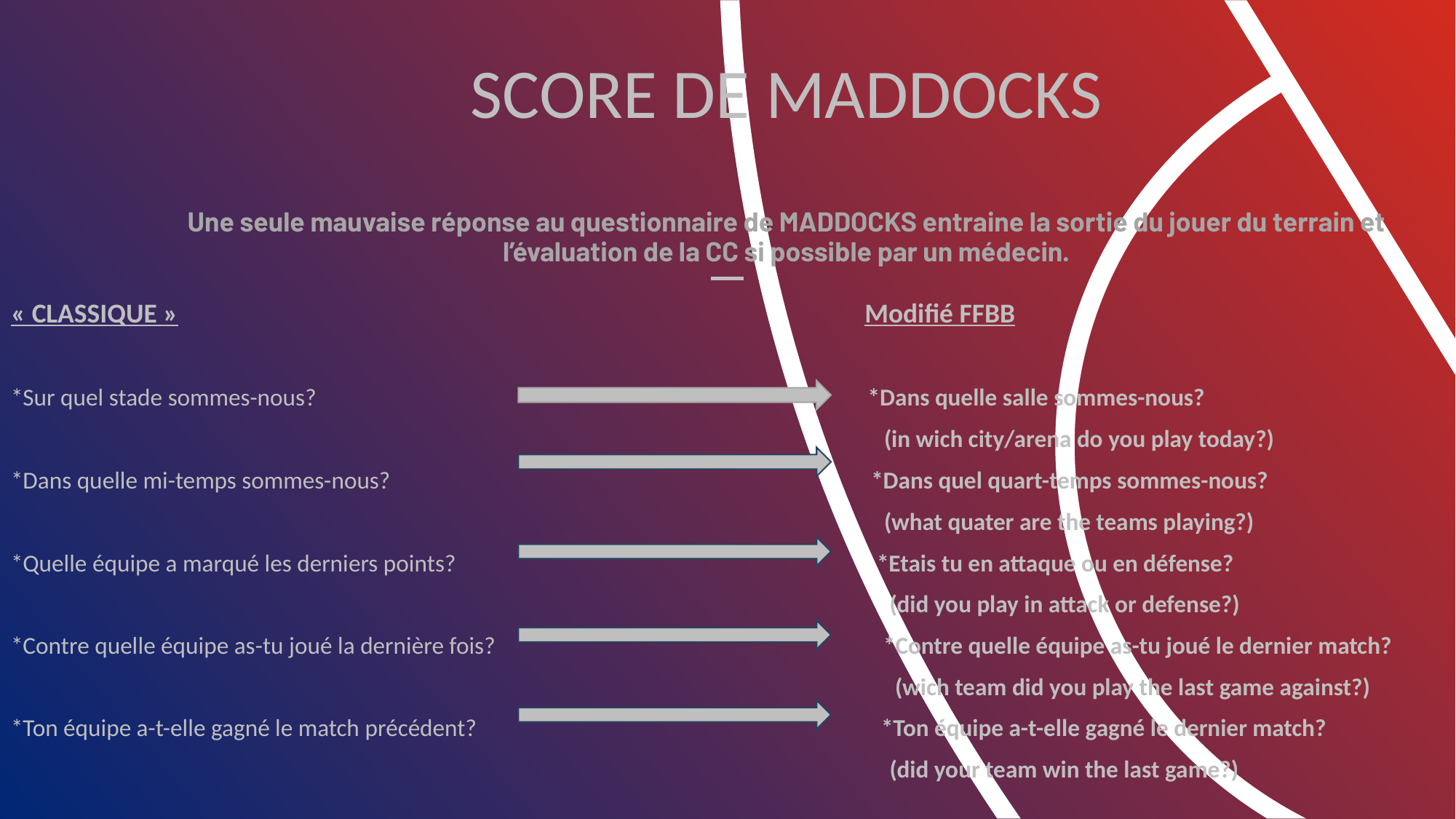

# SCORE DE MADDOCKS Une seule mauvaise réponse au questionnaire de MADDOCKS entraine la sortie du jouer du terrain et l’évaluation de la CC si possible par un médecin.

« CLASSIQUE »                                                                                                               Modifié FFBB

*Sur quel stade sommes-nous?                                                                                                     *Dans quelle salle sommes-nous?
                                                                                                                                                                (in wich city/arena do you play today?)
*Dans quelle mi-temps sommes-nous?                                                                                        *Dans quel quart-temps sommes-nous?
                                                                                                                                                                (what quater are the teams playing?)
*Quelle équipe a marqué les derniers points?                                                                             *Etais tu en attaque ou en défense?
                                                                                                                                                                 (did you play in attack or defense?)
*Contre quelle équipe as-tu joué la dernière fois?                                                                       *Contre quelle équipe as-tu joué le dernier match?
                                                                                                                                                                  (wich team did you play the last game against?)
*Ton équipe a-t-elle gagné le match précédent?                                                                          *Ton équipe a-t-elle gagné le dernier match?
                                                                                                                                                                 (did your team win the last game?)